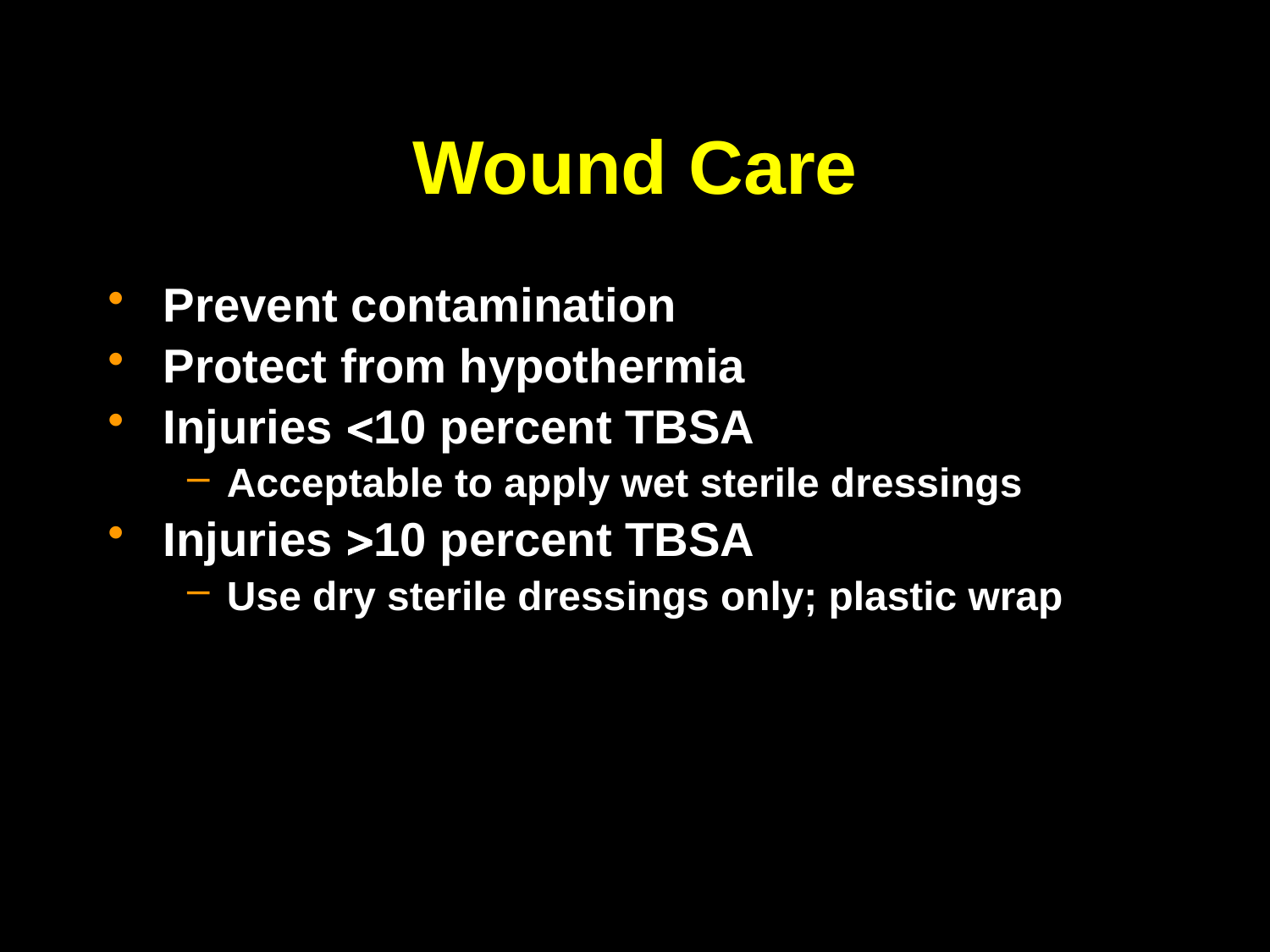

# Wound Care
Prevent contamination
Protect from hypothermia
Injuries <10 percent TBSA
Acceptable to apply wet sterile dressings
Injuries >10 percent TBSA
Use dry sterile dressings only; plastic wrap